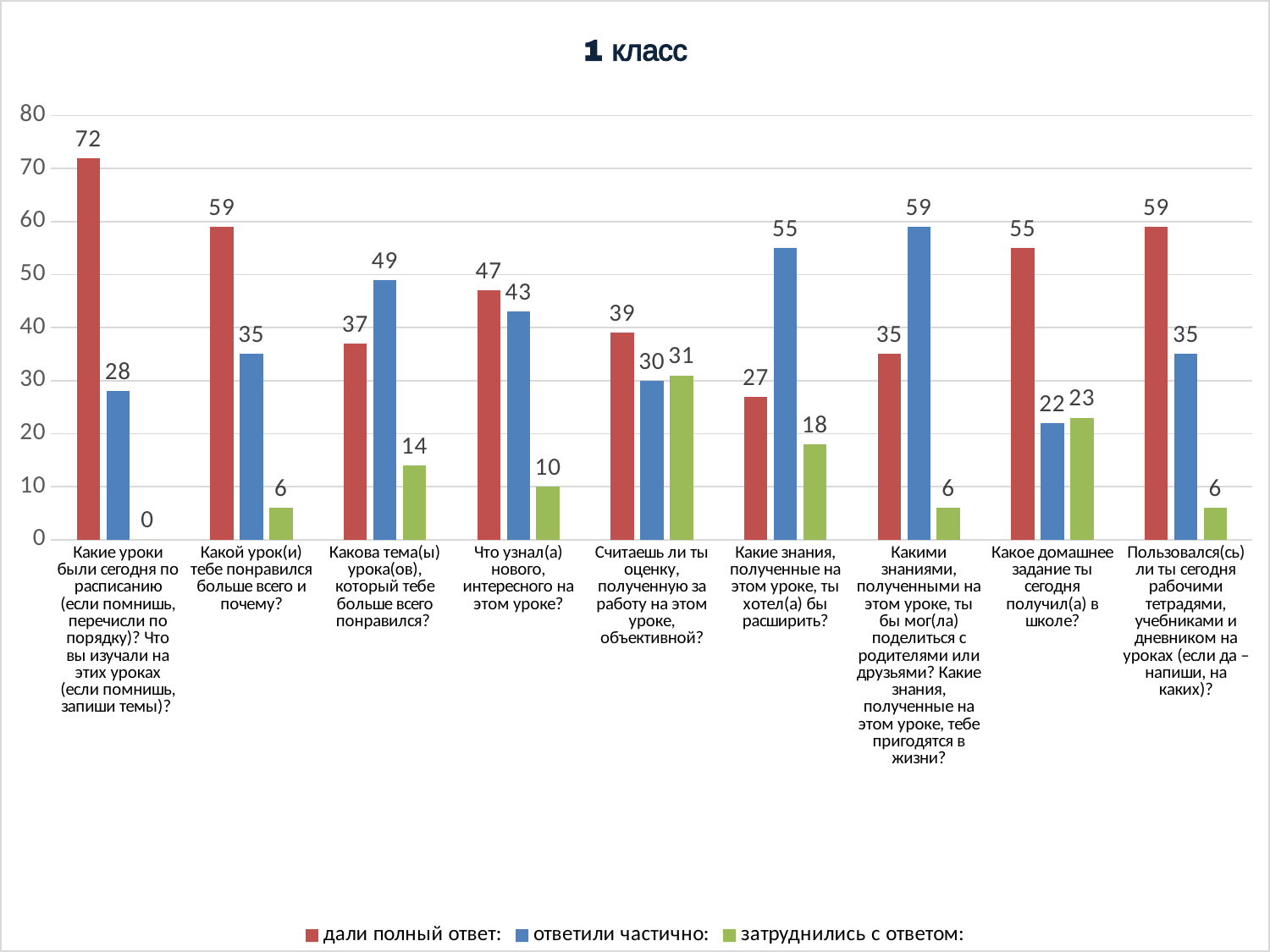

### Chart: 1 класс

| Category | дали полный ответ: | ответили частично: | затруднились с ответом: |
|---|---|---|---|
| Какие уроки были сегодня по расписанию (если помнишь, перечисли по порядку)? Что вы изучали на этих уроках (если помнишь, запиши темы)?  | 72.0 | 28.0 | 0.0 |
| Какой урок(и) тебе понравился больше всего и почему? | 59.0 | 35.0 | 6.0 |
| Какова тема(ы) урока(ов), который тебе больше всего понравился?  | 37.0 | 49.0 | 14.0 |
| Что узнал(а) нового, интересного на этом уроке? | 47.0 | 43.0 | 10.0 |
| Считаешь ли ты оценку, полученную за работу на этом уроке, объективной? | 39.0 | 30.0 | 31.0 |
| Какие знания, полученные на этом уроке, ты хотел(а) бы расширить? | 27.0 | 55.0 | 18.0 |
| Какими знаниями, полученными на этом уроке, ты бы мог(ла) поделиться с родителями или друзьями? Какие знания, полученные на этом уроке, тебе пригодятся в жизни? | 35.0 | 59.0 | 6.0 |
| Какое домашнее задание ты сегодня получил(а) в школе? | 55.0 | 22.0 | 23.0 |
| Пользовался(сь) ли ты сегодня рабочими тетрадями, учебниками и дневником на уроках (если да – напиши, на каких)? | 59.0 | 35.0 | 6.0 |